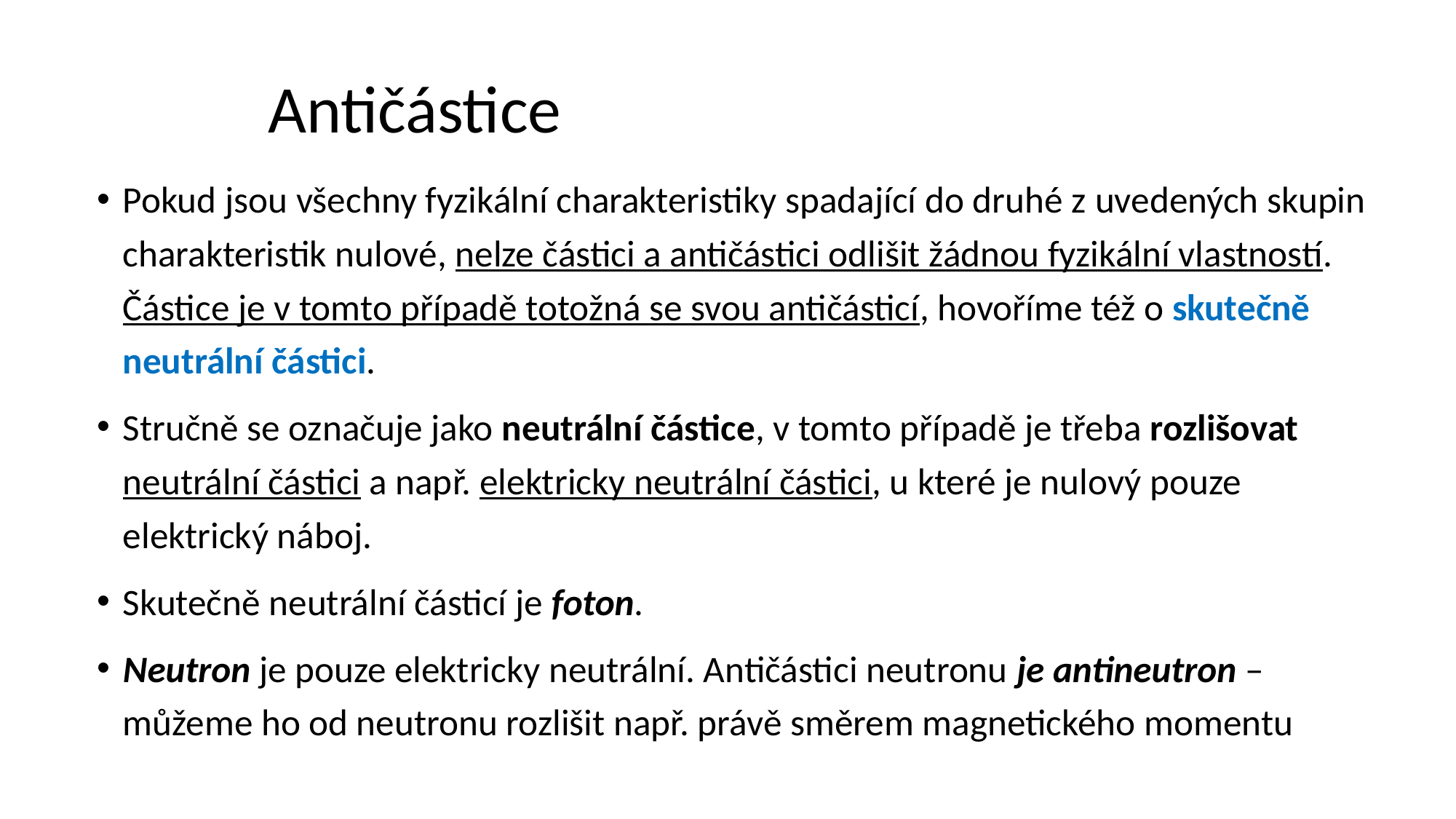

# Antičástice
Pokud jsou všechny fyzikální charakteristiky spadající do druhé z uvedených skupin charakteristik nulové, nelze částici a antičástici odlišit žádnou fyzikální vlastností. Částice je v tomto případě totožná se svou antičásticí, hovoříme též o skutečně neutrální částici.
Stručně se označuje jako neutrální částice, v tomto případě je třeba rozlišovat neutrální částici a např. elektricky neutrální částici, u které je nulový pouze elektrický náboj.
Skutečně neutrální částicí je foton.
Neutron je pouze elektricky neutrální. Antičástici neutronu je antineutron – můžeme ho od neutronu rozlišit např. právě směrem magnetického momentu